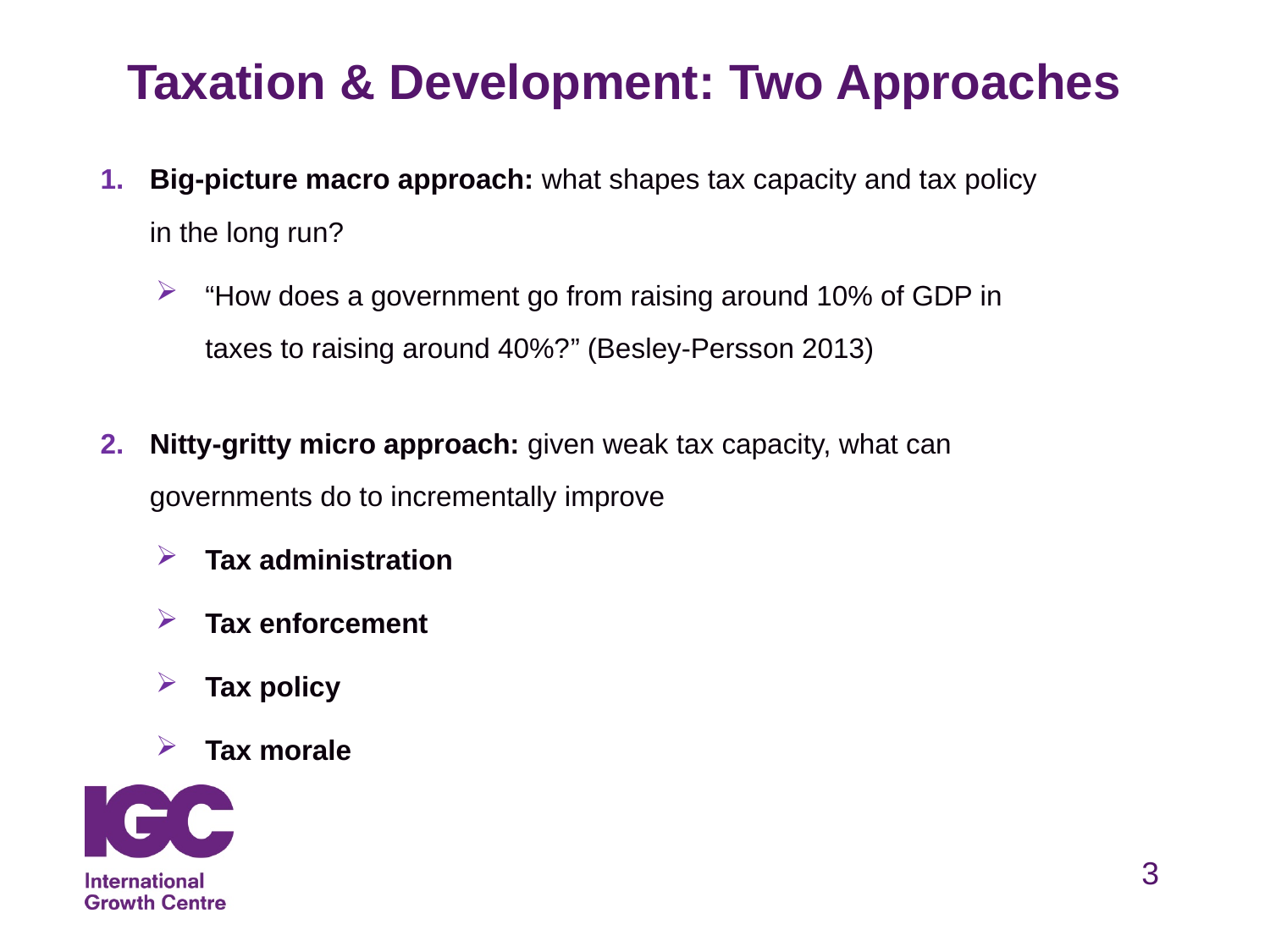

# Taxation & Development: Two Approaches
Big-picture macro approach: what shapes tax capacity and tax policy in the long run?
“How does a government go from raising around 10% of GDP in taxes to raising around 40%?” (Besley-Persson 2013)
Nitty-gritty micro approach: given weak tax capacity, what can governments do to incrementally improve
Tax administration
Tax enforcement
Tax policy
Tax morale
3